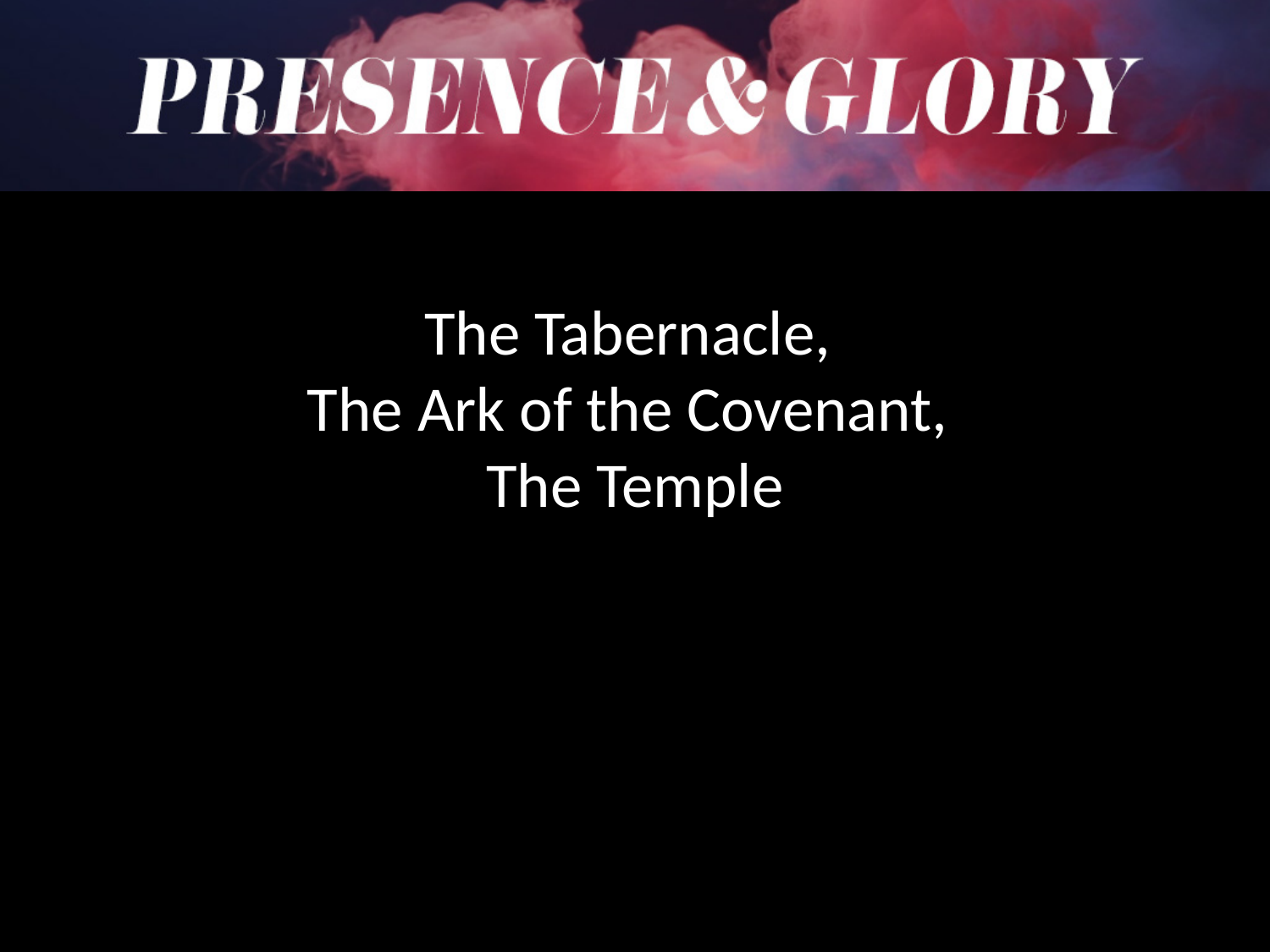

The Tabernacle,
The Ark of the Covenant,
The Temple